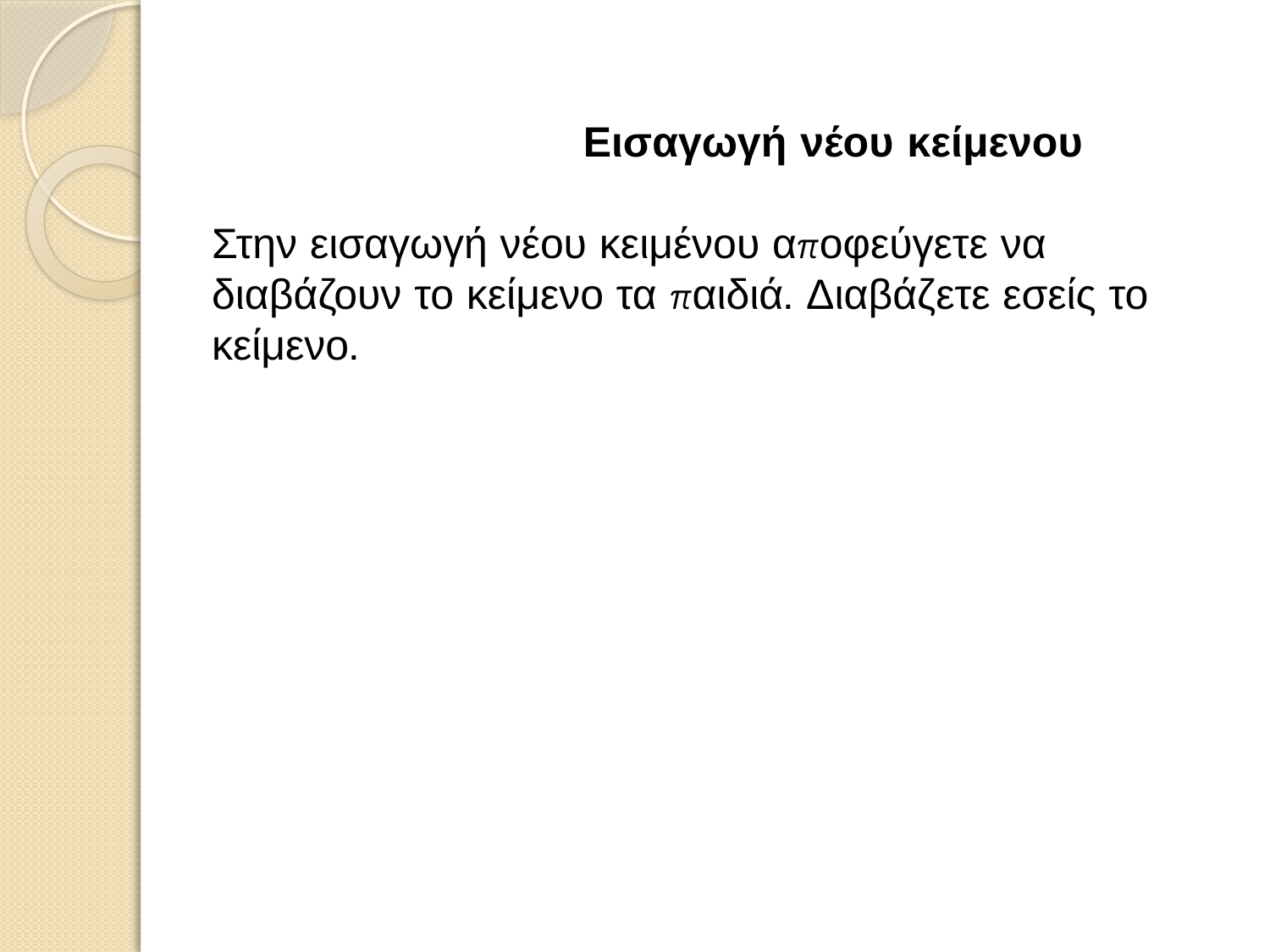

# Εισαγωγή νέου κείμενου Στην εισαγωγή νέου κειμένου αποφεύγετε να διαβάζουν το κείμενο τα παιδιά. Διαβάζετε εσείς το κείμενο.